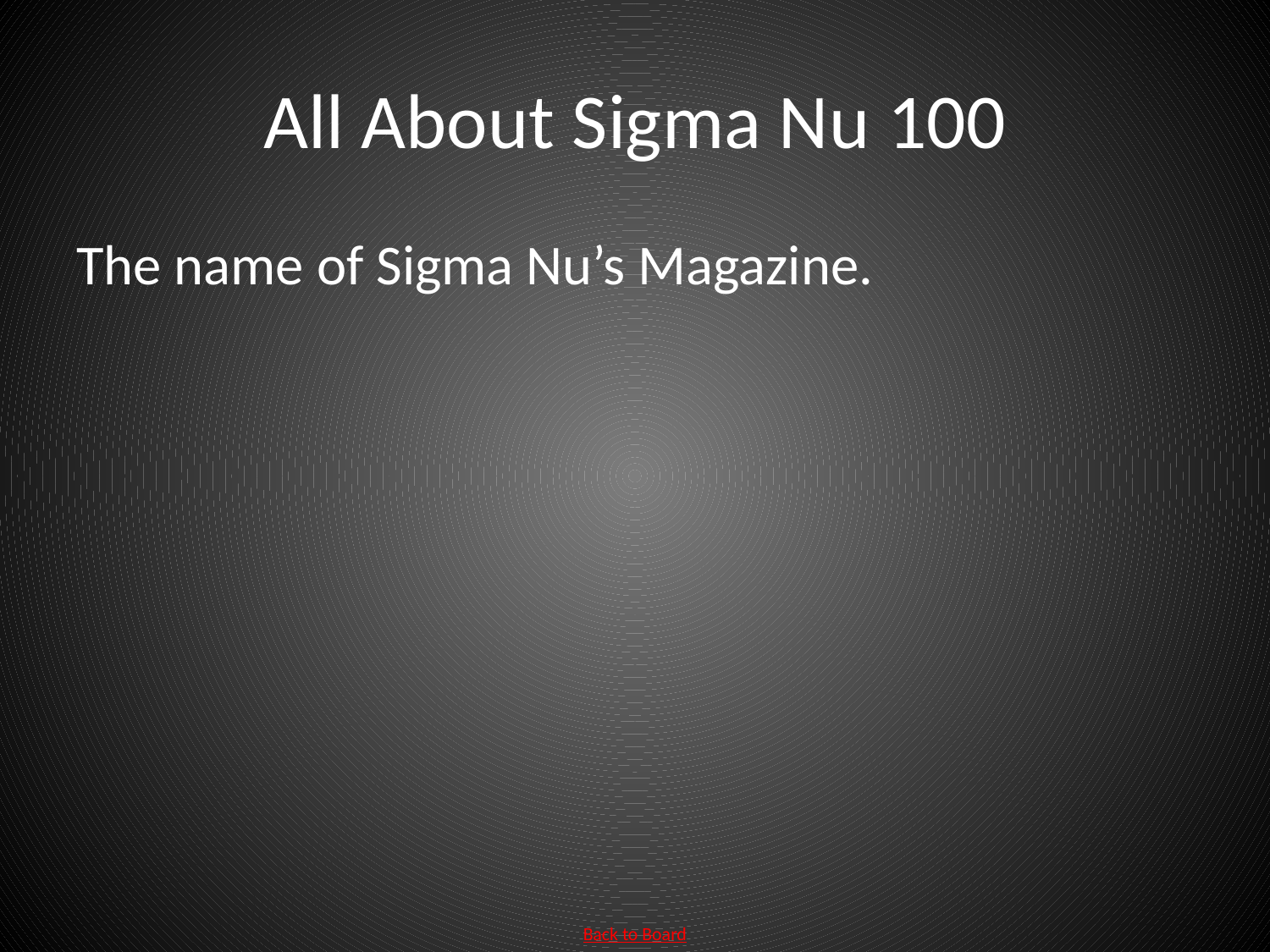

# All About Sigma Nu 100
The name of Sigma Nu’s Magazine.

Back to Board